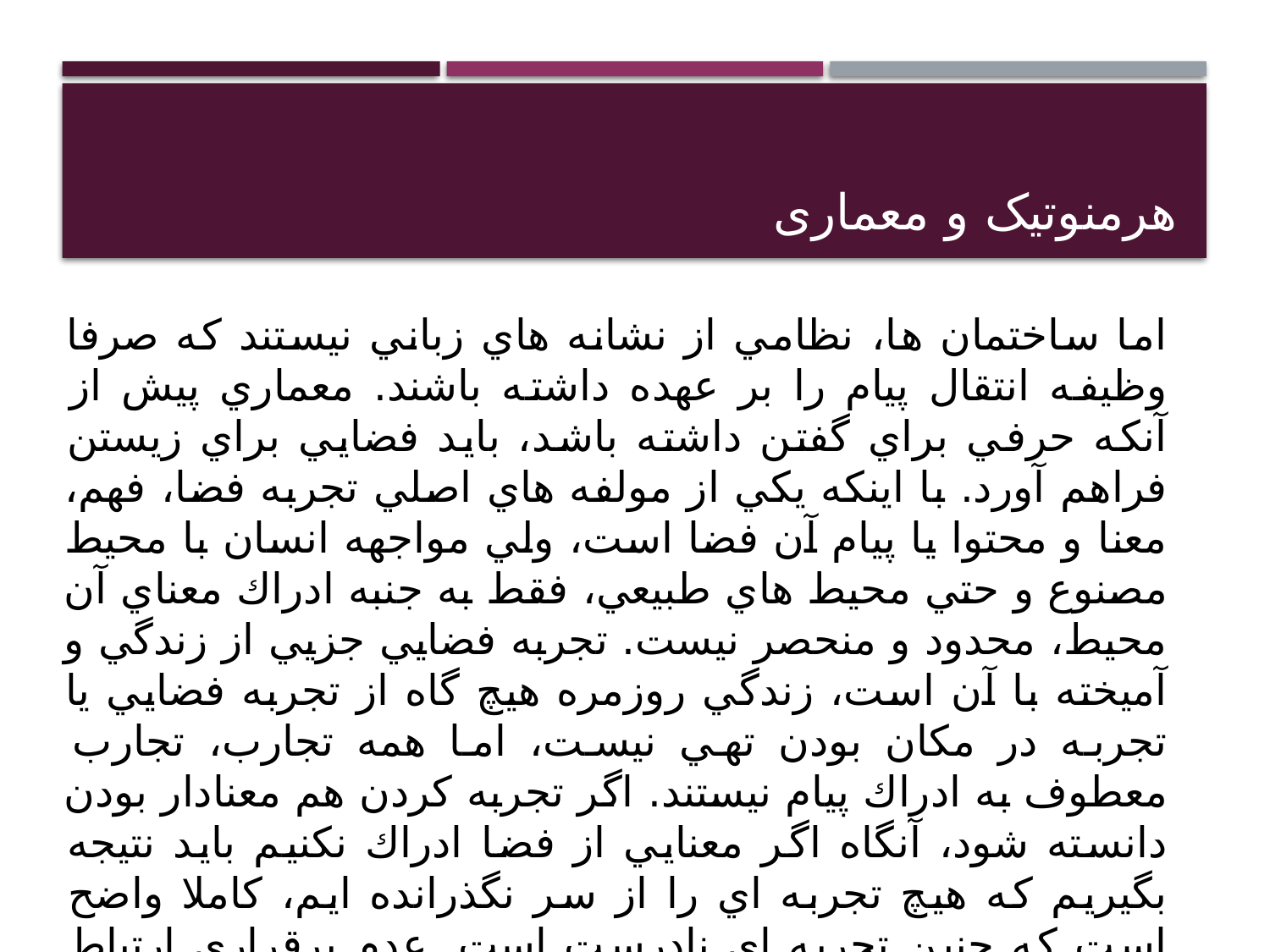

# هرمنوتیک و معماری
اما ساختمان ها،‌ نظامي از نشانه هاي زباني نيستند كه صرفا وظيفه انتقال پيام را بر عهده داشته باشند. معماري پيش از آنكه حرفي براي گفتن داشته باشد، بايد فضايي براي زيستن فراهم آورد. با اينكه يكي از مولفه هاي اصلي تجربه فضا، فهم، معنا و محتوا يا پيام آن فضا است، ولي مواجهه انسان با محيط مصنوع و حتي محيط هاي طبيعي، فقط به جنبه ادراك معناي آن محيط، محدود و منحصر نيست. تجربه فضايي جزيي از زندگي و آميخته با آن است، زندگي روزمره هيچ گاه از تجربه فضايي يا تجربه در مكان بودن تهي نيست، اما همه تجارب، تجارب معطوف به ادراك پيام نيستند. اگر تجربه كردن هم معنادار بودن دانسته شود، آنگاه اگر معنايي از فضا ادراك نكنيم بايد نتيجه بگيريم كه هيچ تجربه اي را از سر نگذرانده ايم، كاملا واضح است كه چنين تجربه اي نادرست است. عدم برقراري ارتباط مفهومي (conceptual) با ساختمان نيز نوعي تجربه است.